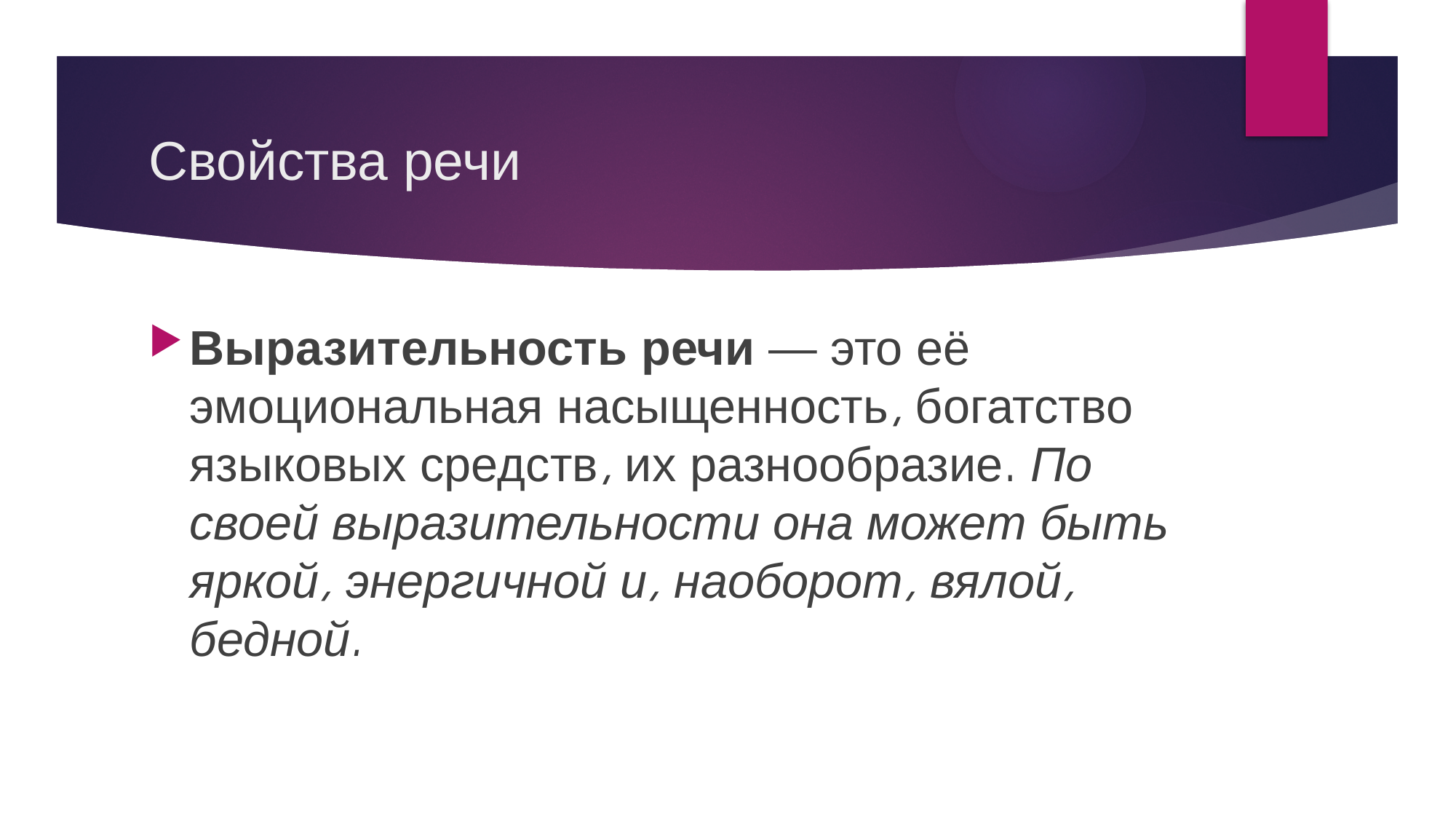

# Свойства речи
Выразительность речи — это её эмоциональная насыщенность, богатство языковых средств, их разнообразие. По своей выразительности она может быть яркой, энергичной и, наоборот, вялой, бедной.